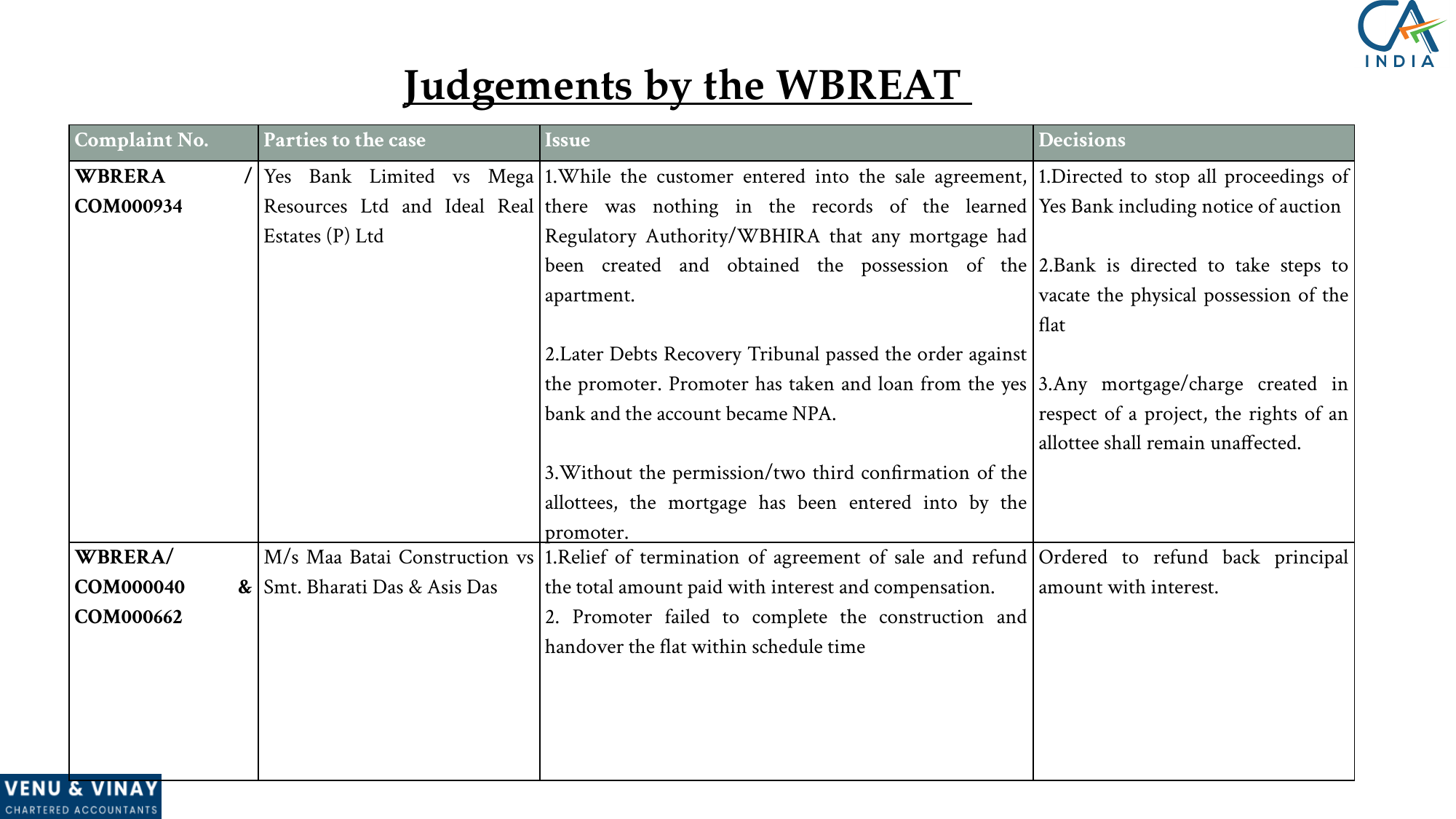

Judgements by the WBREAT
| Complaint No. | Parties to the case | Issue | Decisions |
| --- | --- | --- | --- |
| WBRERA / COM000934 | Yes Bank Limited vs Mega Resources Ltd and Ideal Real Estates (P) Ltd | 1.While the customer entered into the sale agreement, there was nothing in the records of the learned Regulatory Authority/WBHIRA that any mortgage had been created and obtained the possession of the apartment.   2.Later Debts Recovery Tribunal passed the order against the promoter. Promoter has taken and loan from the yes bank and the account became NPA.   3.Without the permission/two third confirmation of the allottees, the mortgage has been entered into by the promoter. | 1.Directed to stop all proceedings of Yes Bank including notice of auction   2.Bank is directed to take steps to vacate the physical possession of the flat   3.Any mortgage/charge created in respect of a project, the rights of an allottee shall remain unaffected. |
| WBRERA/COM000040 & COM000662 | M/s Maa Batai Construction vs Smt. Bharati Das & Asis Das | 1.Relief of termination of agreement of sale and refund the total amount paid with interest and compensation. 2. Promoter failed to complete the construction and handover the flat within schedule time | Ordered to refund back principal amount with interest. |